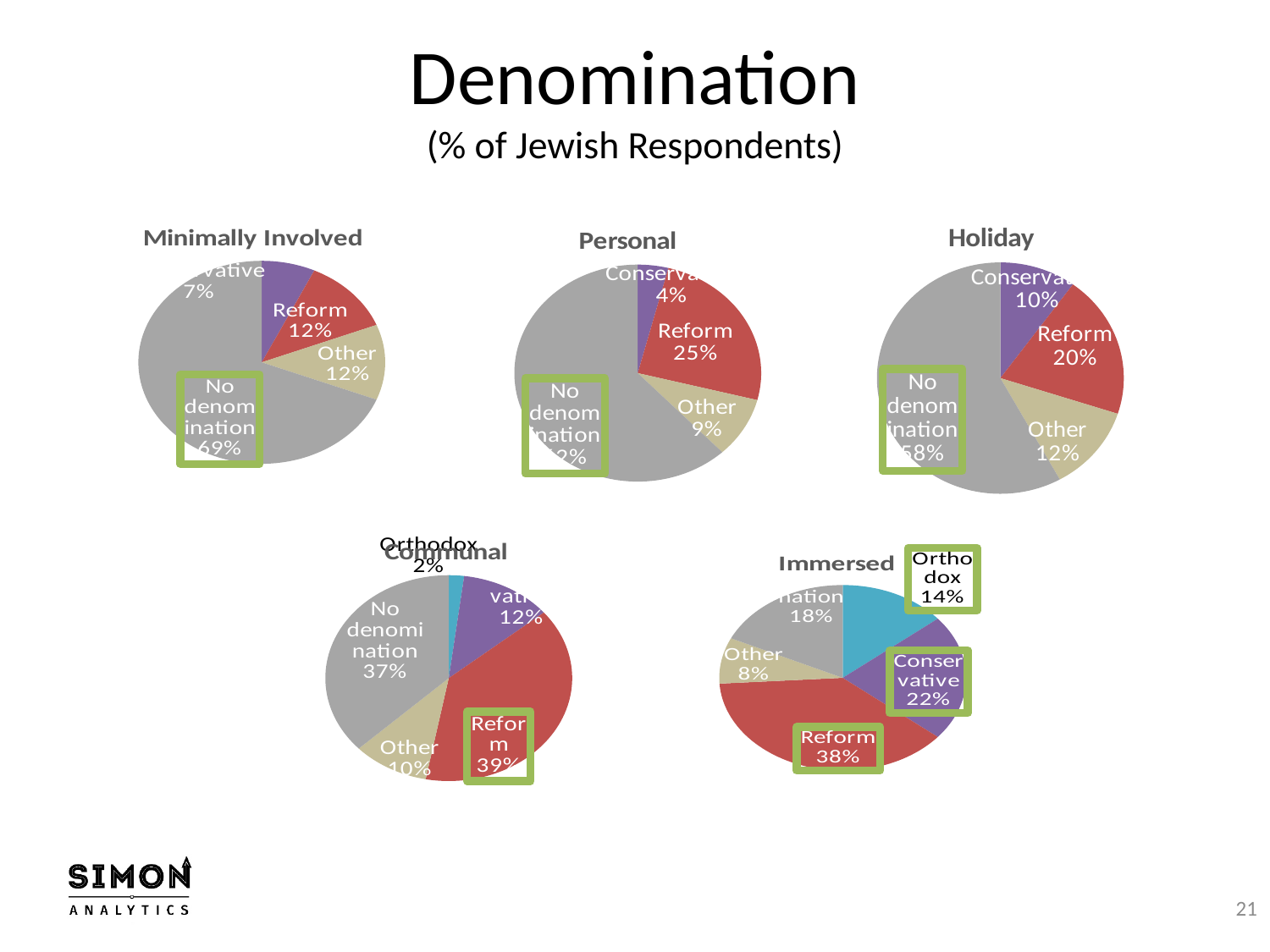

# Denomination (% of Jewish Respondents)

[unsupported chart]

[unsupported chart]

[unsupported chart]

[unsupported chart]

[unsupported chart]

21